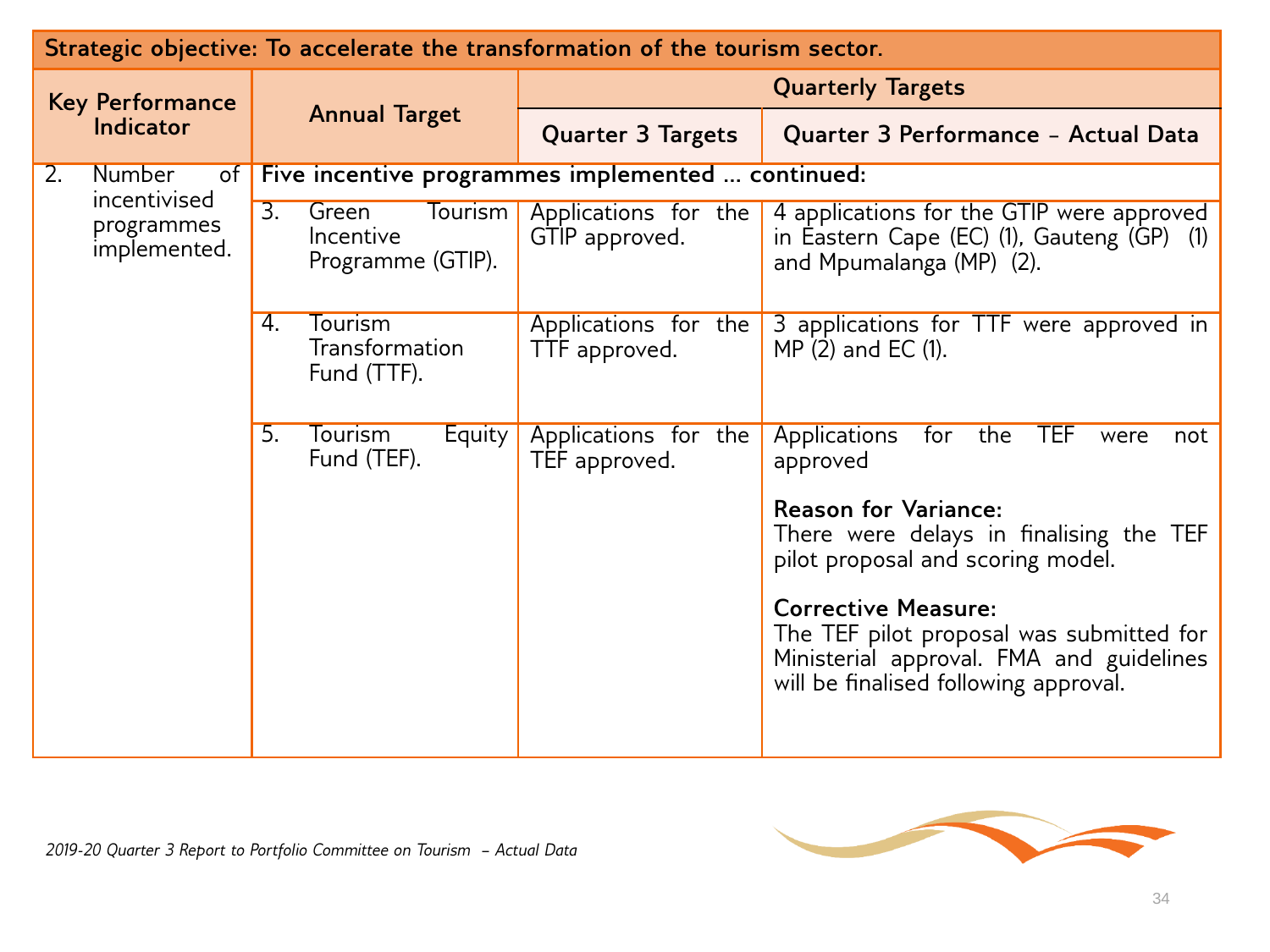

| Strategic objective: To accelerate the transformation of the tourism sector. |  |  |  |
| --- | --- | --- | --- |
| Key Performance Indicator | Annual Target | Quarterly Targets |  |
|  |  | Quarter 3 Targets | Quarter 3 Performance – Actual Data |
| Number of incentivised programmes implemented. | Five incentive programmes implemented … continued: |  |  |
|  | Green Tourism Incentive Programme (GTIP). | Applications for the GTIP approved. | 4 applications for the GTIP were approved in Eastern Cape (EC) (1), Gauteng (GP) (1) and Mpumalanga (MP) (2). |
|  | Tourism Transformation Fund (TTF). | Applications for the TTF approved. | 3 applications for TTF were approved in MP (2) and EC (1). |
|  | Tourism Equity Fund (TEF). | Applications for the TEF approved. | Applications for the TEF were not approved Reason for Variance: There were delays in finalising the TEF pilot proposal and scoring model. Corrective Measure: The TEF pilot proposal was submitted for Ministerial approval. FMA and guidelines will be finalised following approval. |

2019-20 Quarter 3 Report to Portfolio Committee on Tourism  – Actual Data
34